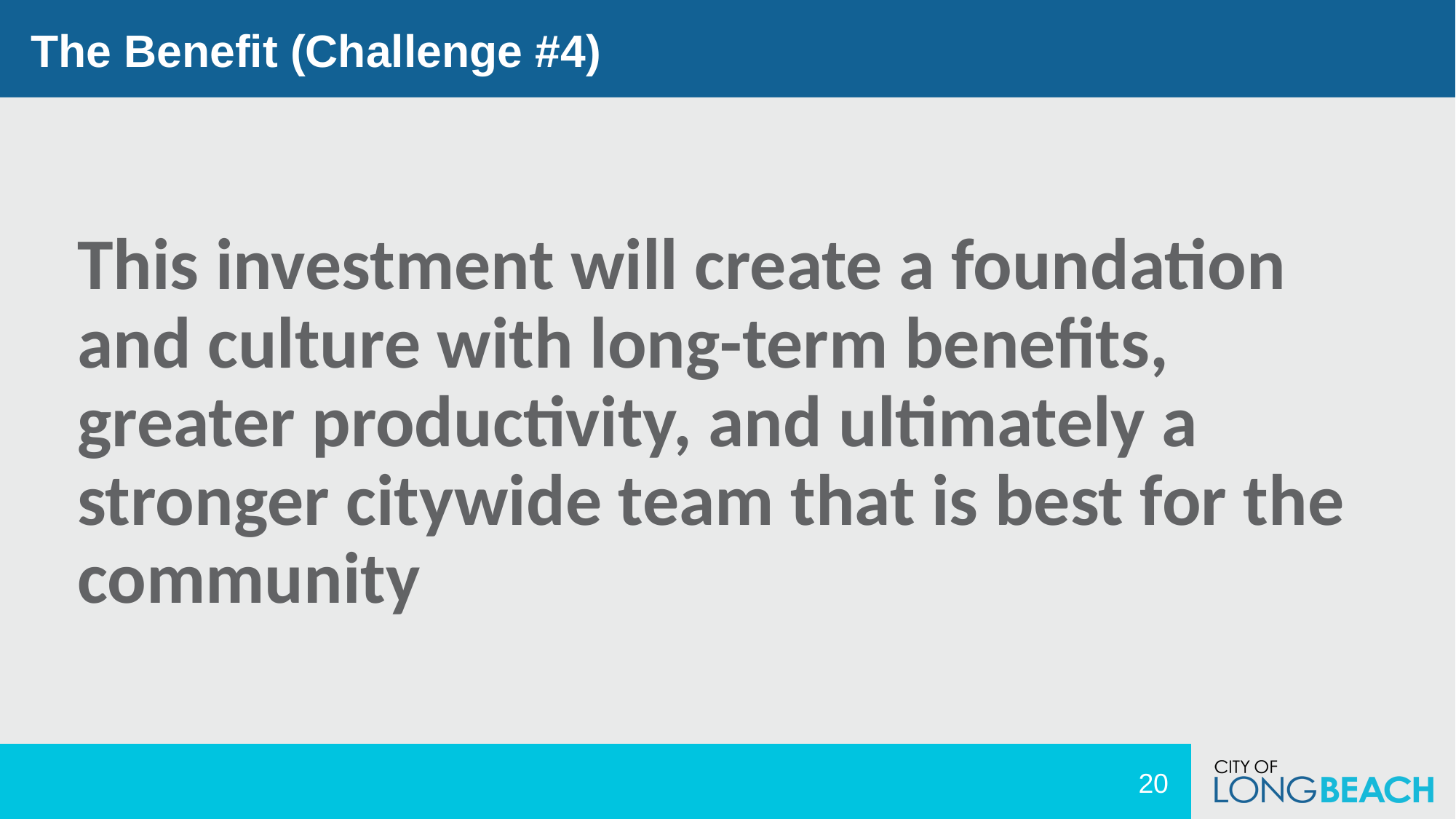

The Benefit (Challenge #4)
This investment will create a foundation and culture with long-term benefits, greater productivity, and ultimately a stronger citywide team that is best for the community
20